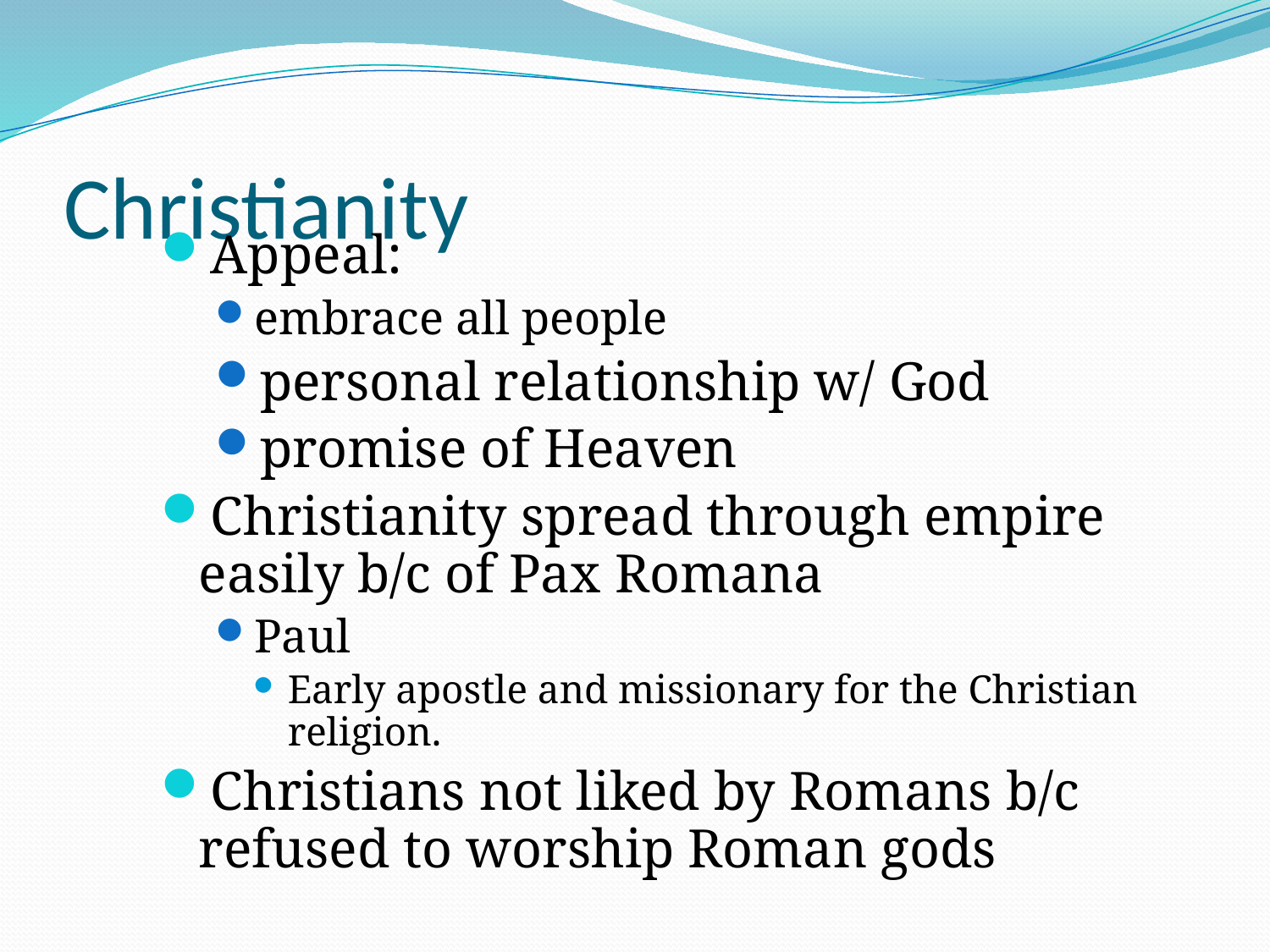

# Christianity
Appeal:
embrace all people
personal relationship w/ God
promise of Heaven
Christianity spread through empire easily b/c of Pax Romana
Paul
Early apostle and missionary for the Christian religion.
Christians not liked by Romans b/c refused to worship Roman gods